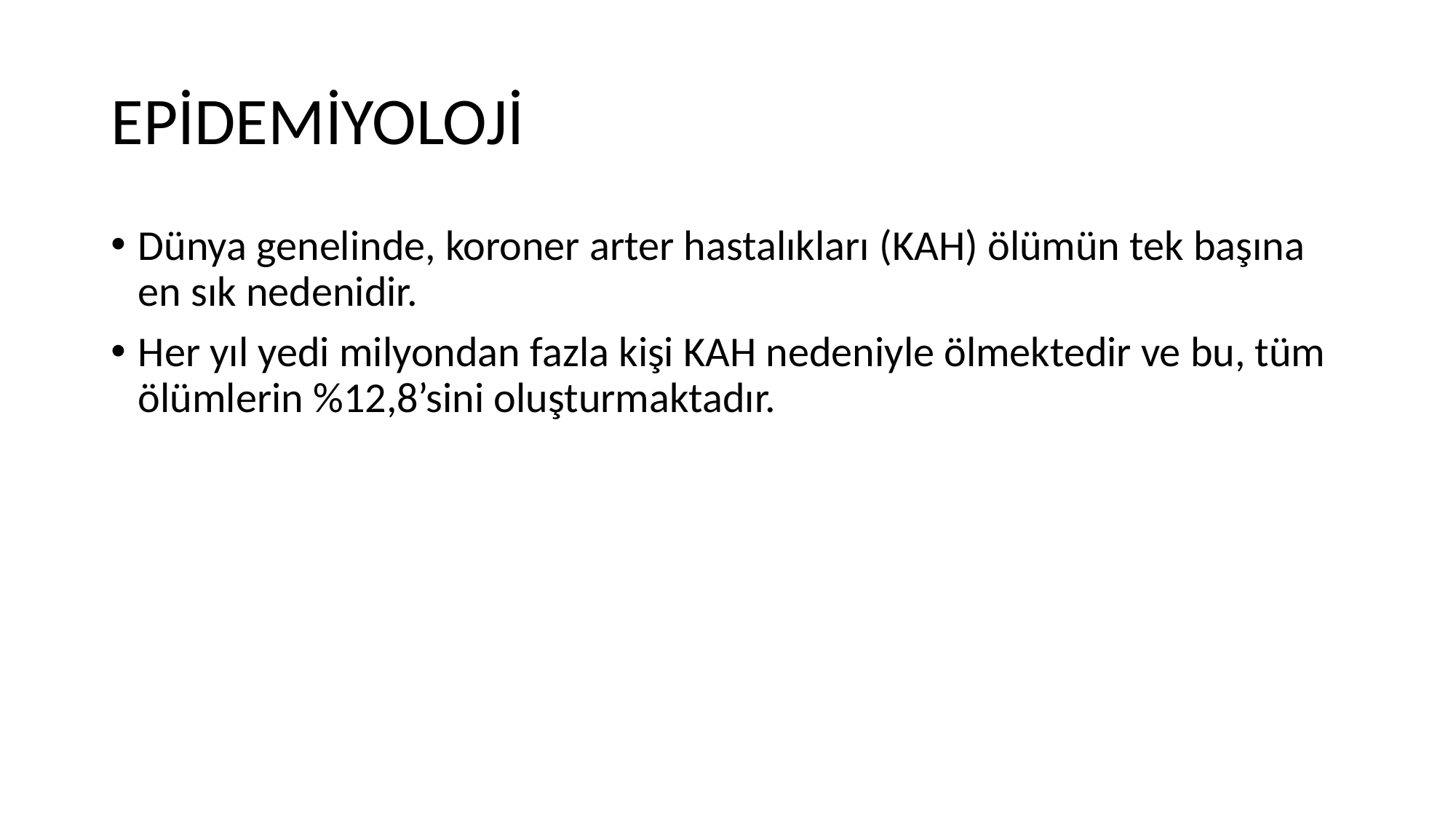

# EPİDEMİYOLOJİ
Dünya genelinde, koroner arter hastalıkları (KAH) ölümün tek başına en sık nedenidir.
Her yıl yedi milyondan fazla kişi KAH nedeniyle ölmektedir ve bu, tüm ölümlerin %12,8’sini oluşturmaktadır.